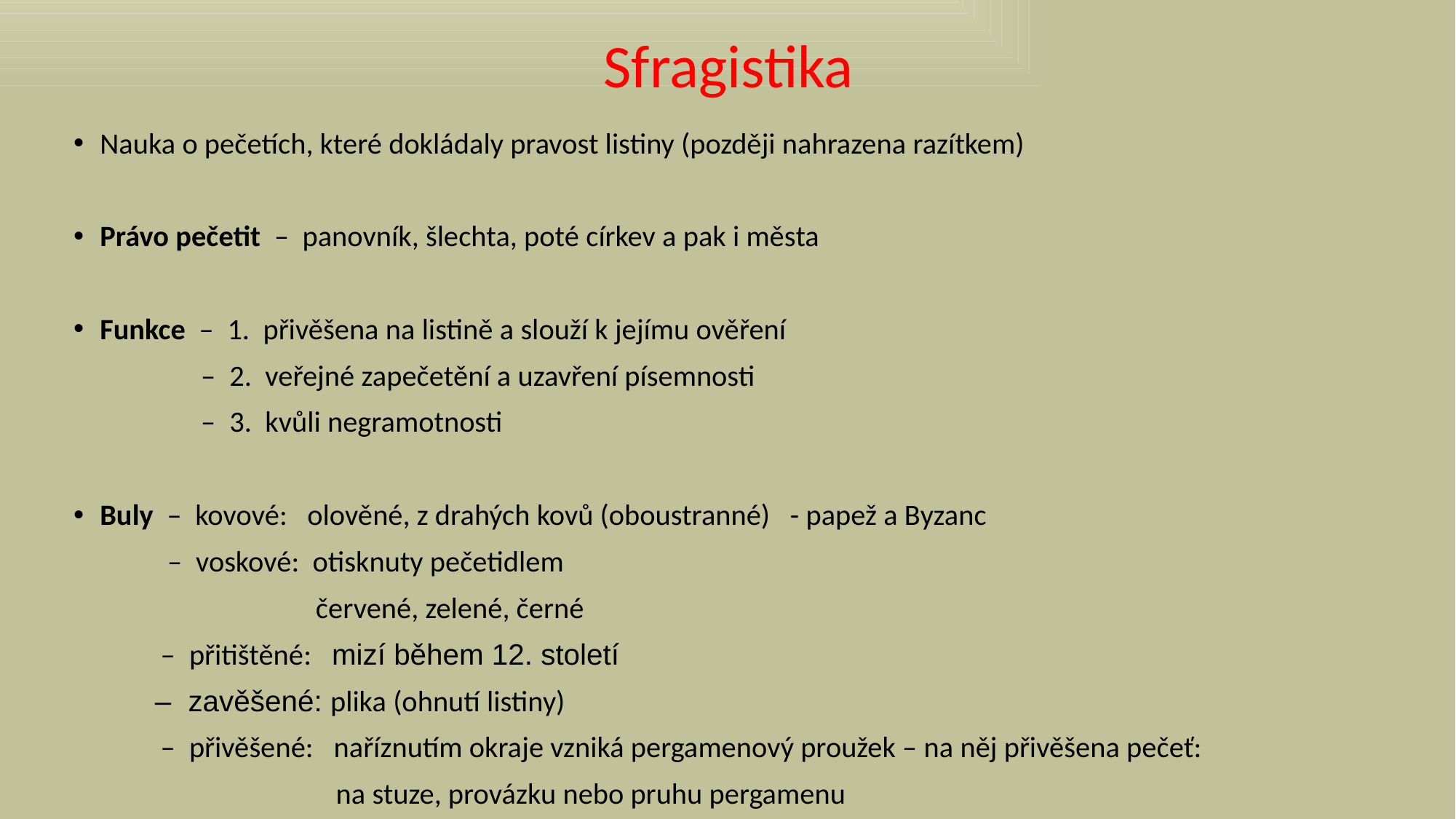

# Sfragistika
Nauka o pečetích, které dokládaly pravost listiny (později nahrazena razítkem)

Právo pečetit  –  panovník, šlechta, poté církev a pak i města

Funkce  –  1.  přivěšena na listině a slouží k jejímu ověření
                   –  2.  veřejné zapečetění a uzavření písemnosti
                   –  3.  kvůli negramotnosti

Buly  –  kovové:   olověné, z drahých kovů (oboustranné)   - papež a Byzanc
              –  voskové:  otisknuty pečetidlem
                                    červené, zelené, černé
             –  přitištěné:   mizí během 12. století
          –  zavěšené: plika (ohnutí listiny)
             –  přivěšené:   naříznutím okraje vzniká pergamenový proužek – na něj přivěšena pečeť:
                                       na stuze, provázku nebo pruhu pergamenu